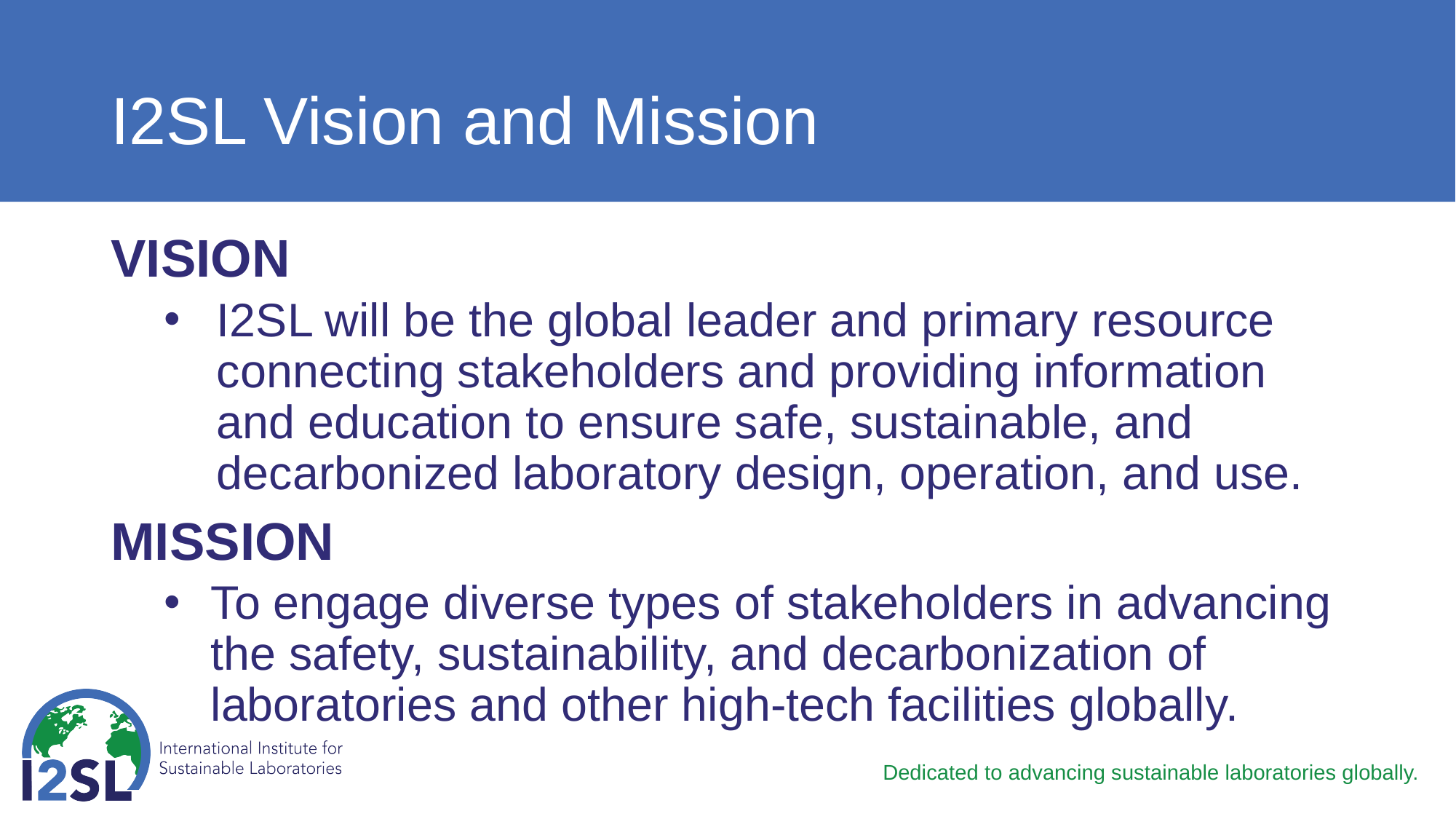

# I2SL Vision and Mission
Vision
I2SL will be the global leader and primary resource connecting stakeholders and providing information and education to ensure safe, sustainable, and decarbonized laboratory design, operation, and use.
Mission
To engage diverse types of stakeholders in advancing the safety, sustainability, and decarbonization of laboratories and other high-tech facilities globally.